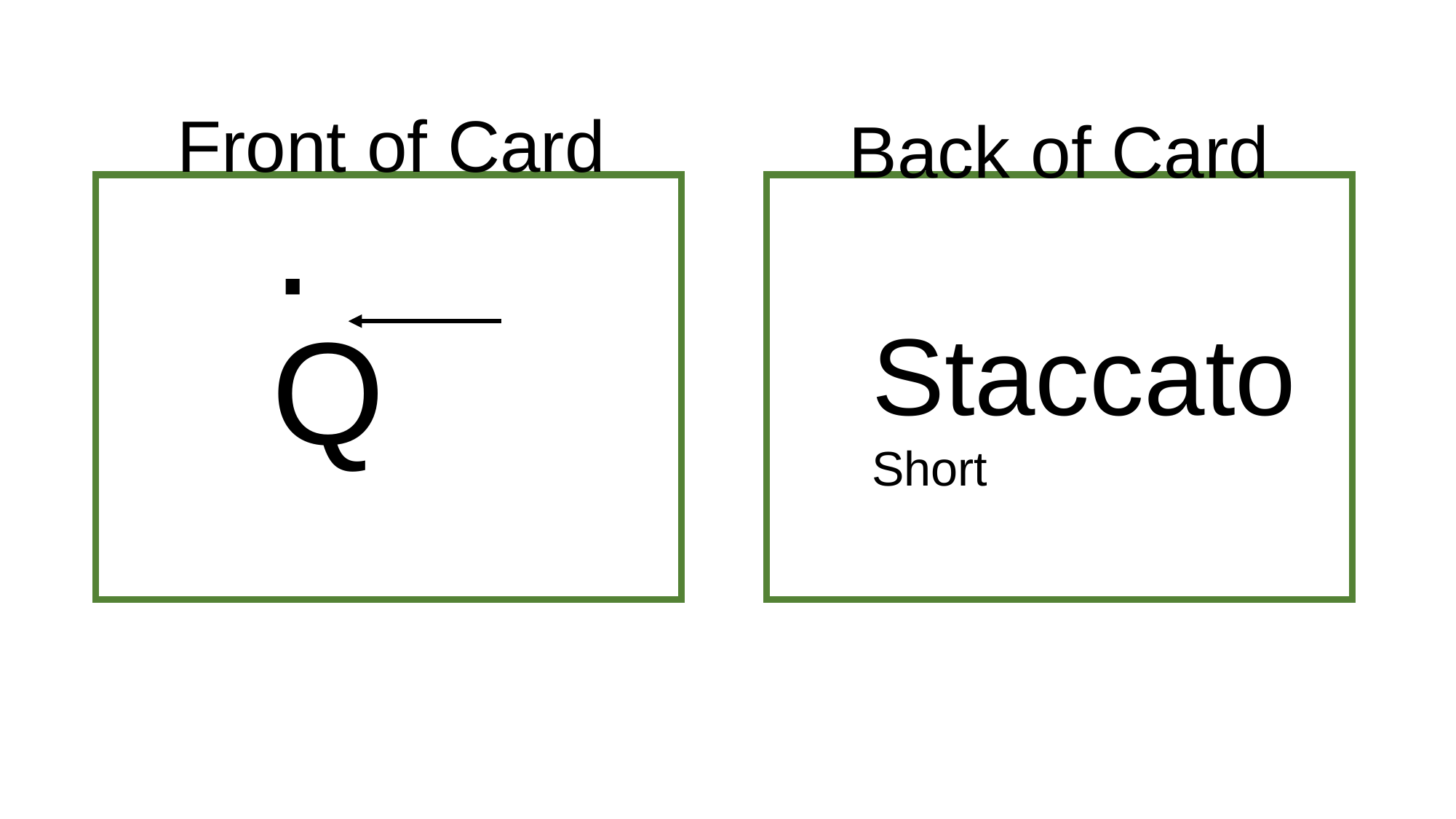

Front of Card
Back of Card

.
Q
Staccato
Short